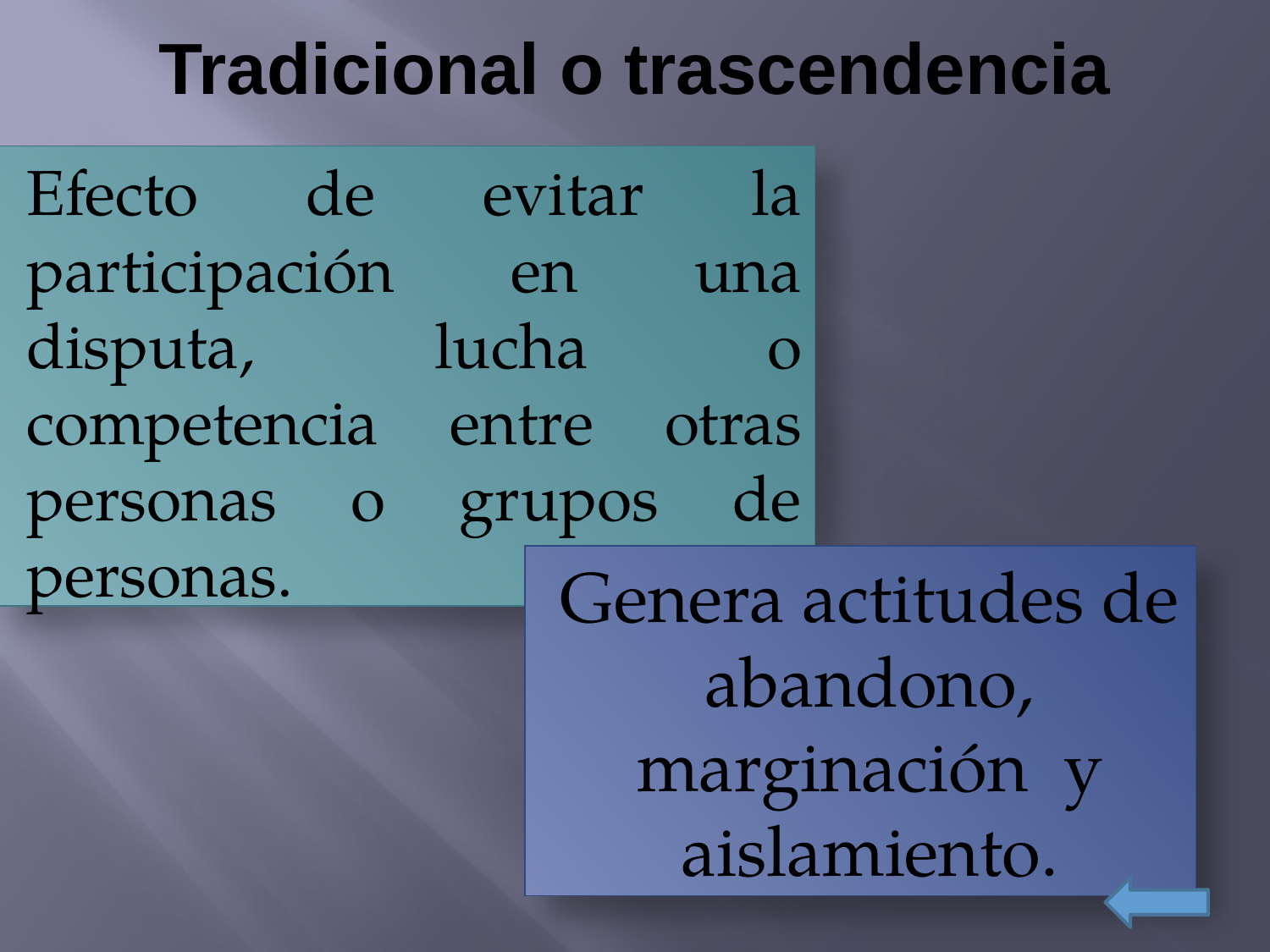

# Tradicional o trascendencia
Efecto de evitar la participación en una disputa, lucha o competencia entre otras personas o grupos de personas.
Genera actitudes de abandono, marginación  y aislamiento.